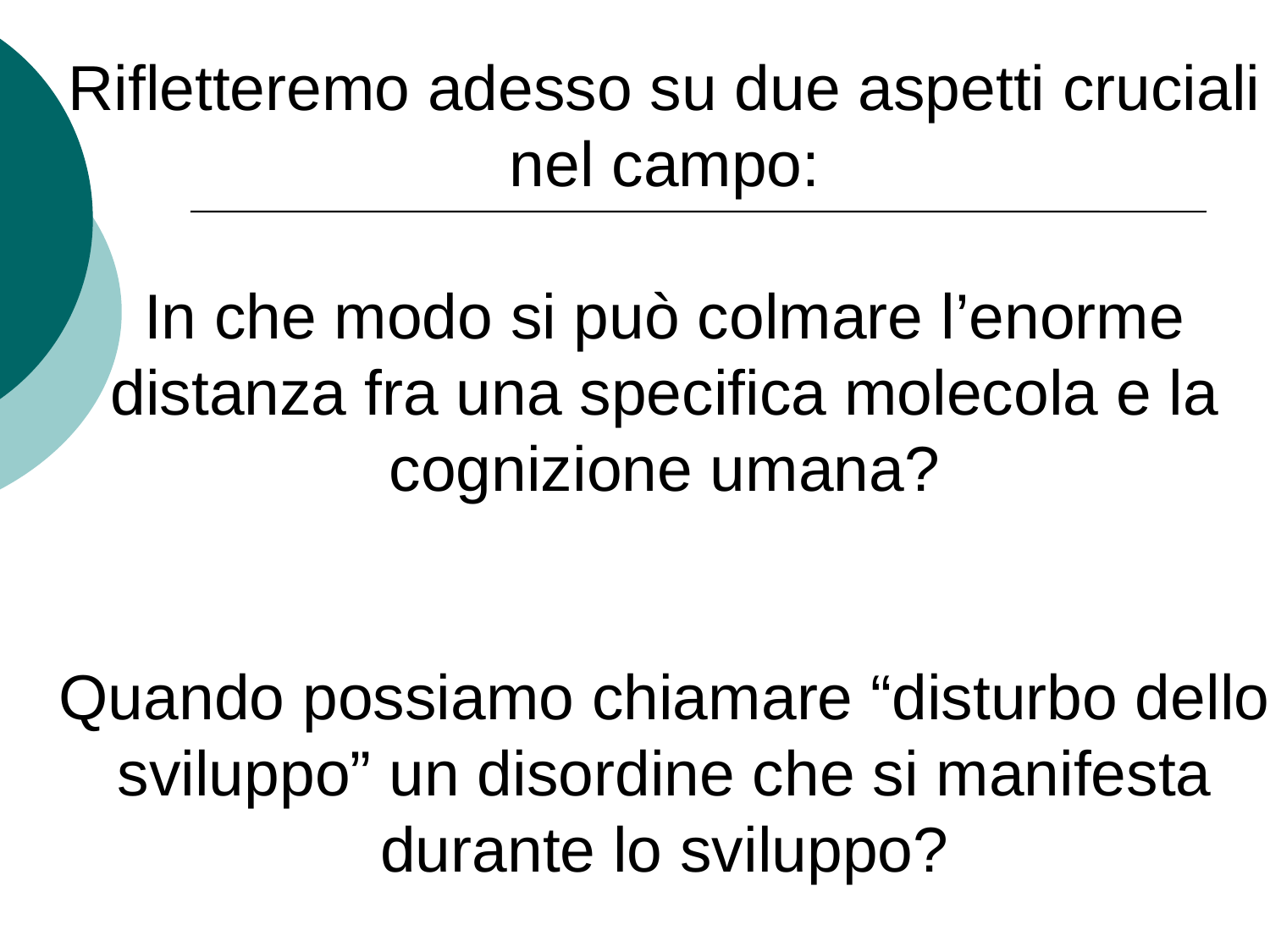

Rifletteremo adesso su due aspetti cruciali nel campo:

In che modo si può colmare l’enorme distanza fra una specifica molecola e la cognizione umana?

Quando possiamo chiamare “disturbo dello sviluppo” un disordine che si manifesta durante lo sviluppo?